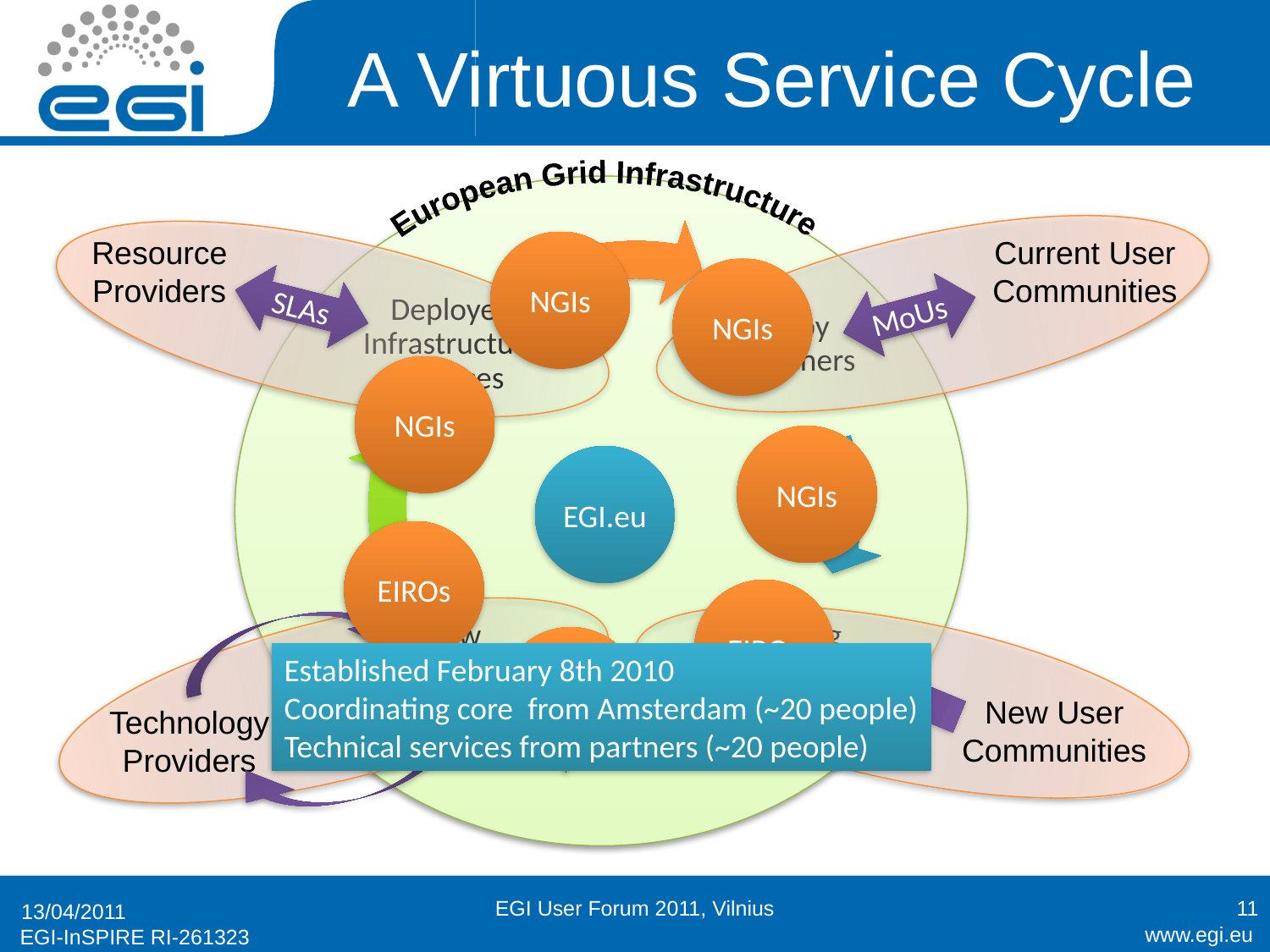

# A Virtuous Service Cycle
European Grid Infrastructure

Resource Providers
Current User Communities
NGIs

Used by Researchers
Gathering New Requirements
New Technology Assessed
Deployed Infrastructure Services

NGIs
SLAs
MoUs
NGIs
NGIs
EGI.eu
EIROs
EIROs

NGIs
Established February 8th 2010
Coordinating core  from Amsterdam (~20 people)
Technical services from partners (~20 people)

New User Communities
Technology Providers

EGI User Forum 2011, Vilnius
11
13/04/2011